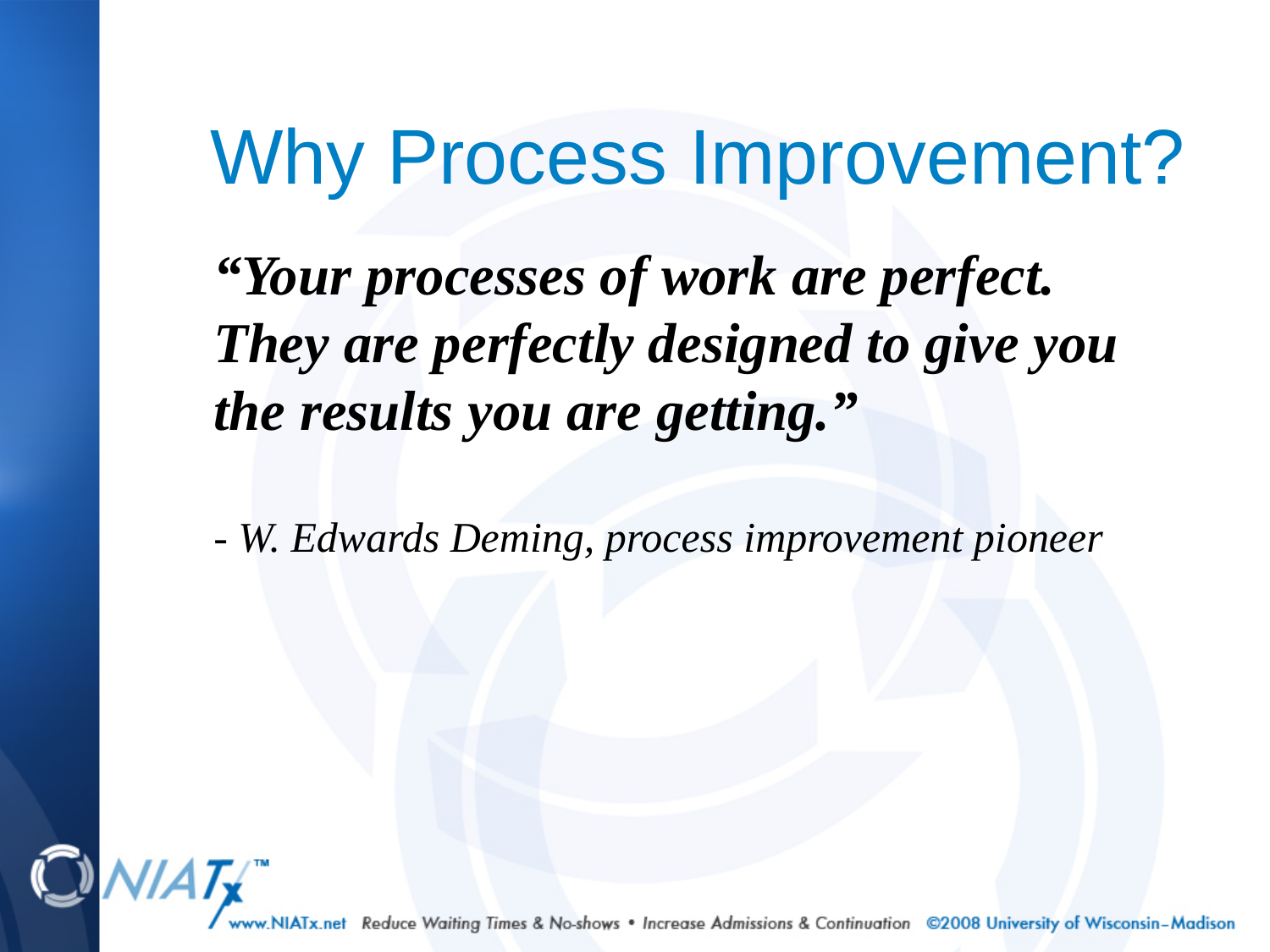

# Why Process Improvement?
“Your processes of work are perfect.  They are perfectly designed to give you the results you are getting.”

- W. Edwards Deming, process improvement pioneer